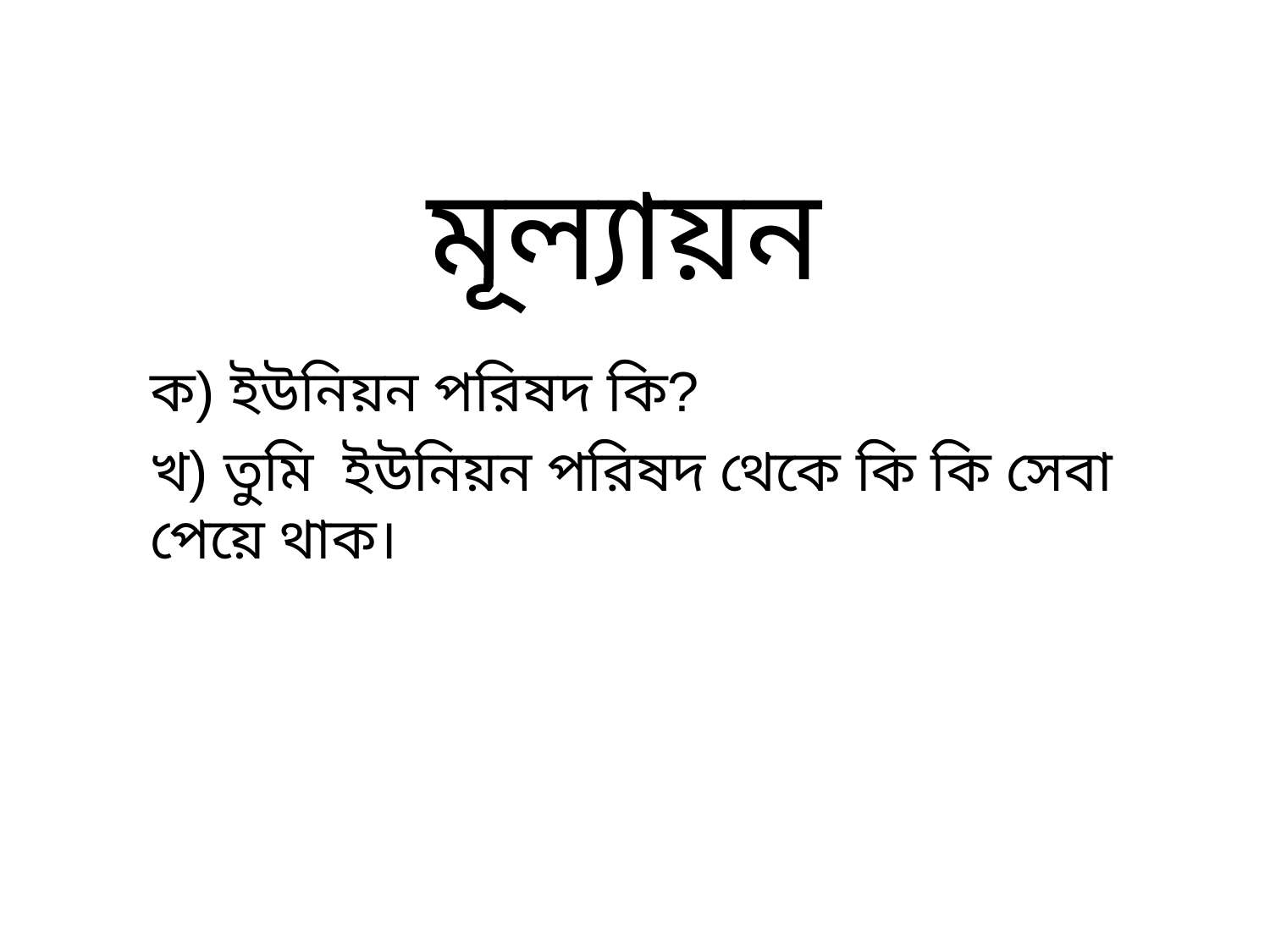

# মূল্যায়ন
ক) ইউনিয়ন পরিষদ কি?
খ) তুমি  ইউনিয়ন পরিষদ থেকে কি কি সেবা পেয়ে থাক।